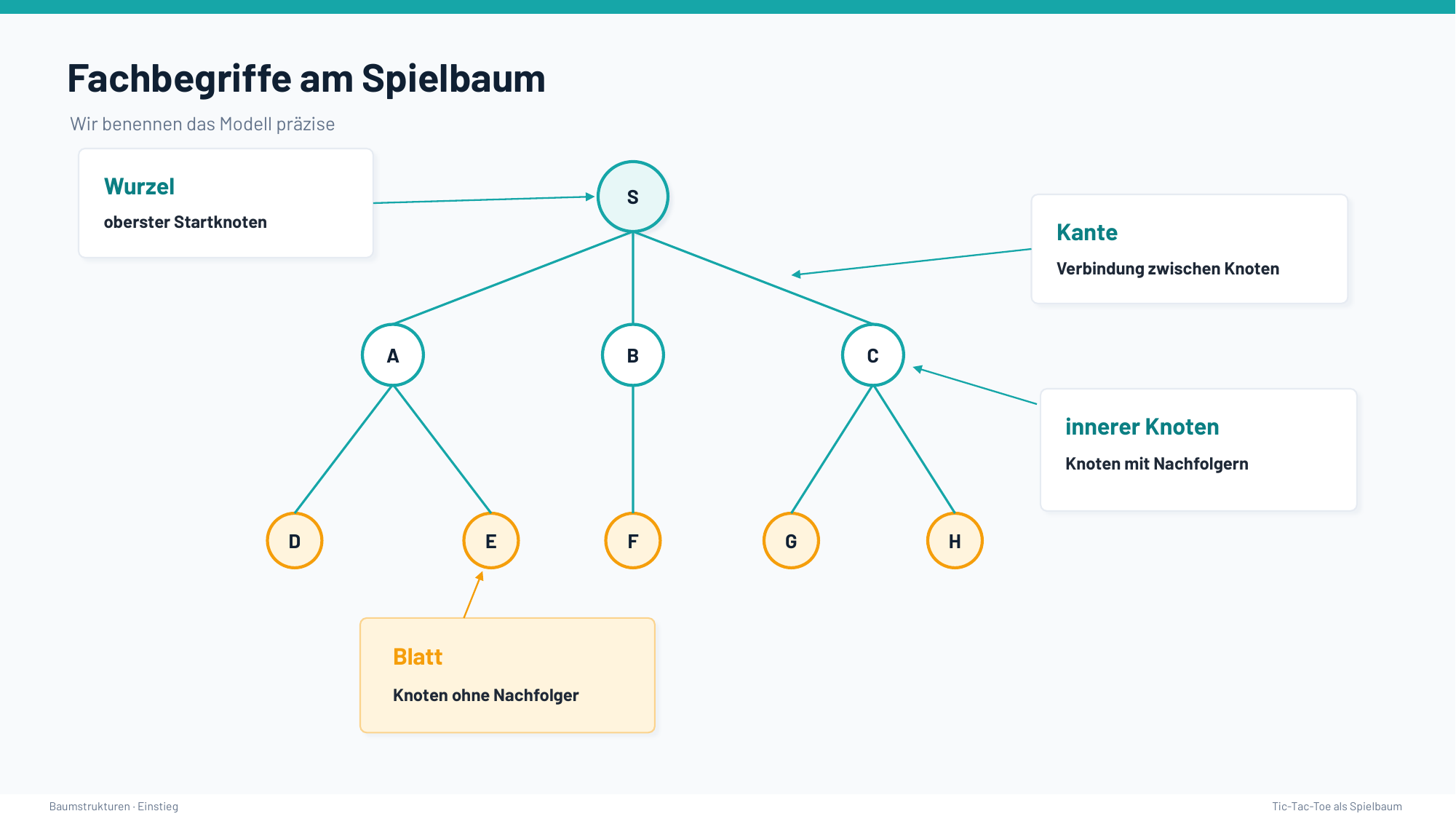

Fachbegriffe am Spielbaum
Wir benennen das Modell präzise

S
Wurzel

oberster Startknoten
Kante

Verbindung zwischen Knoten

A
B
C

innerer Knoten
Knoten mit Nachfolgern

D
E
F
G
H

Blatt
Knoten ohne Nachfolger

Baumstrukturen · Einstieg
Tic-Tac-Toe als Spielbaum